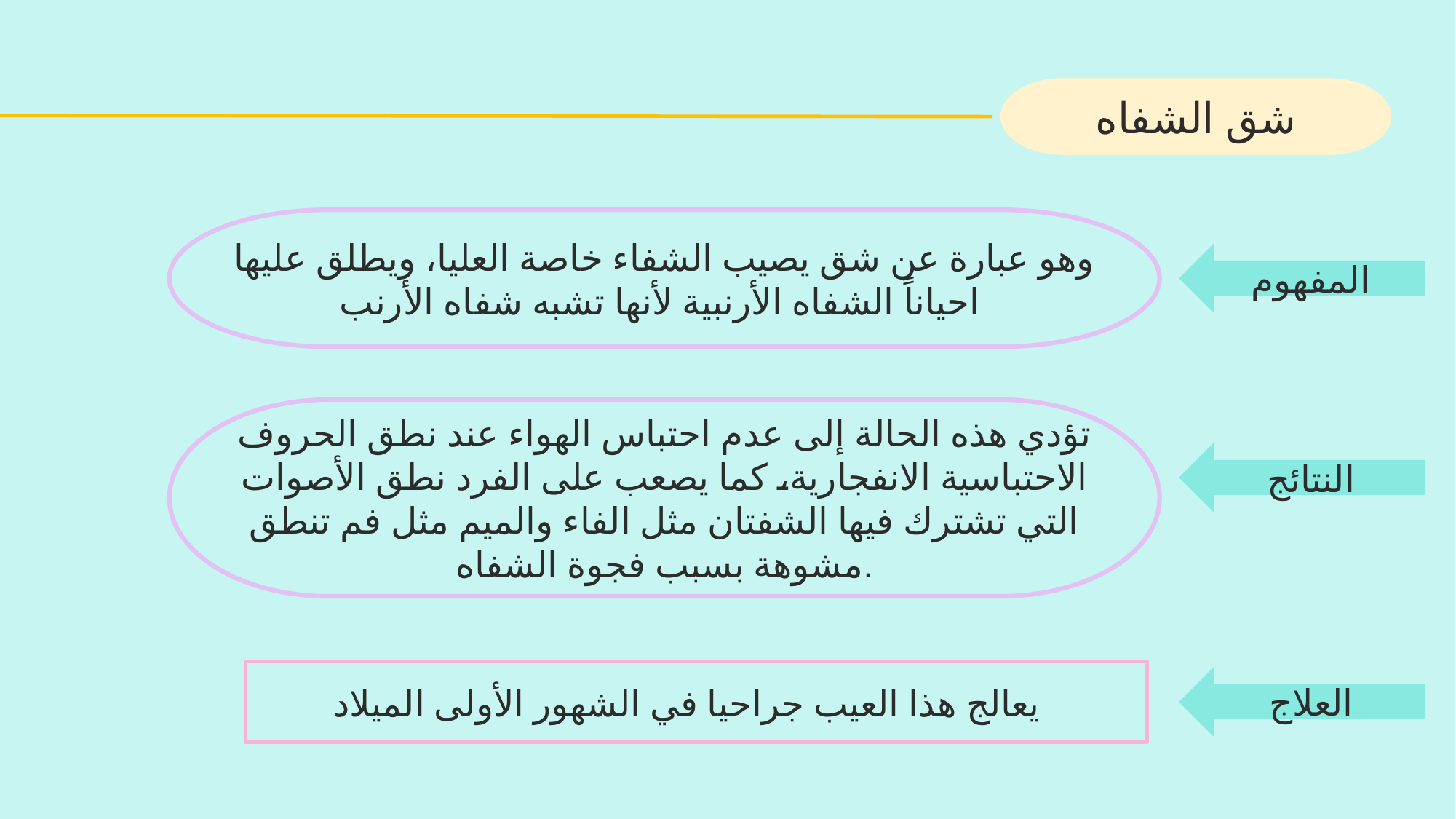

شق الشفاه
وهو عبارة عن شق يصيب الشفاء خاصة العليا، ويطلق عليها احياناً الشفاه الأرنبية لأنها تشبه شفاه الأرنب
المفهوم
تؤدي هذه الحالة إلى عدم احتباس الهواء عند نطق الحروف الاحتباسية الانفجارية، كما يصعب على الفرد نطق الأصوات التي تشترك فيها الشفتان مثل الفاء والميم مثل فم تنطق مشوهة بسبب فجوة الشفاه.
النتائج
يعالج هذا العيب جراحيا في الشهور الأولى الميلاد
العلاج